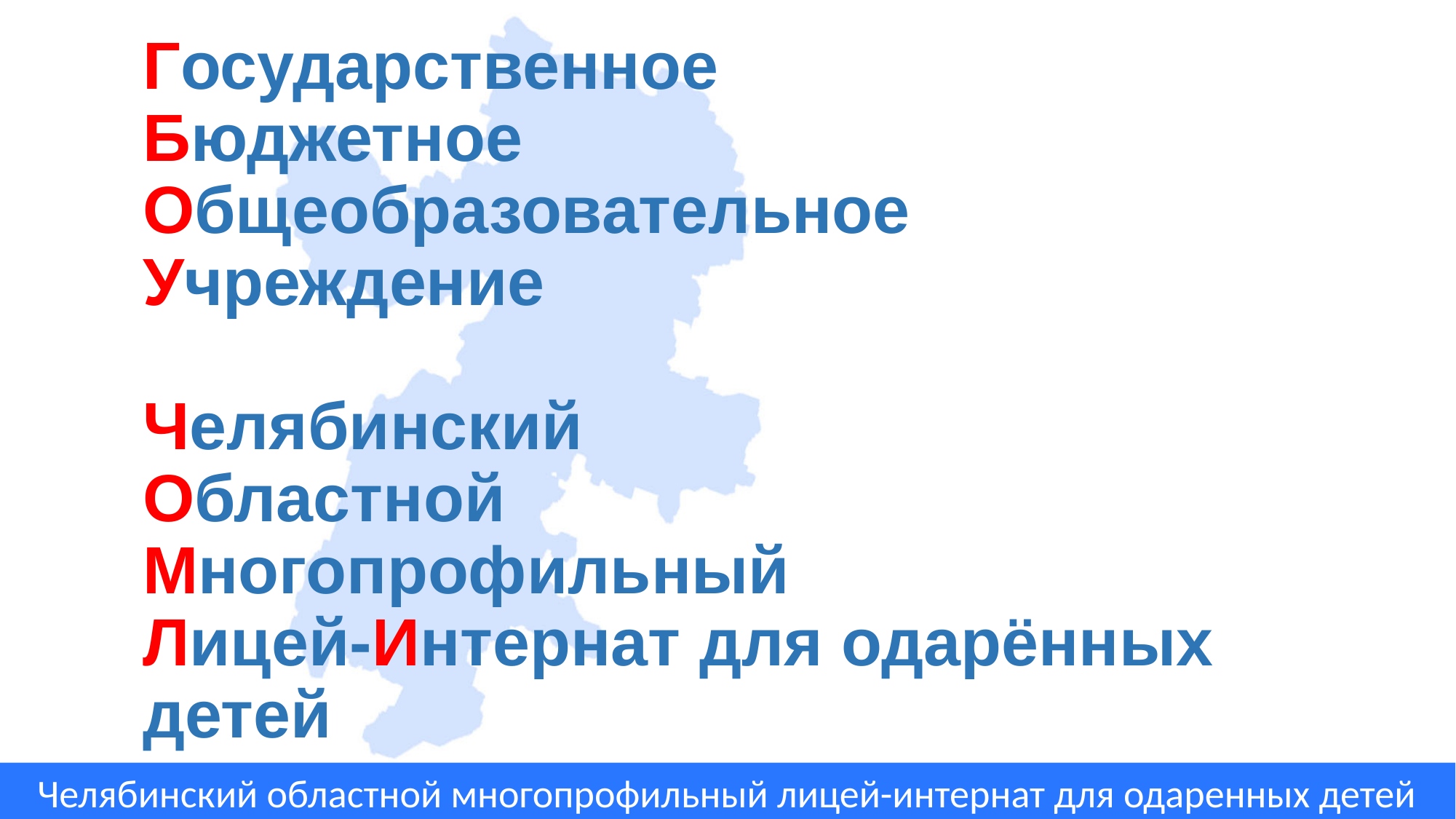

# Государственное Бюджетное Общеобразовательное Учреждение Челябинский Областной Многопрофильный Лицей-Интернат для одарённых детей